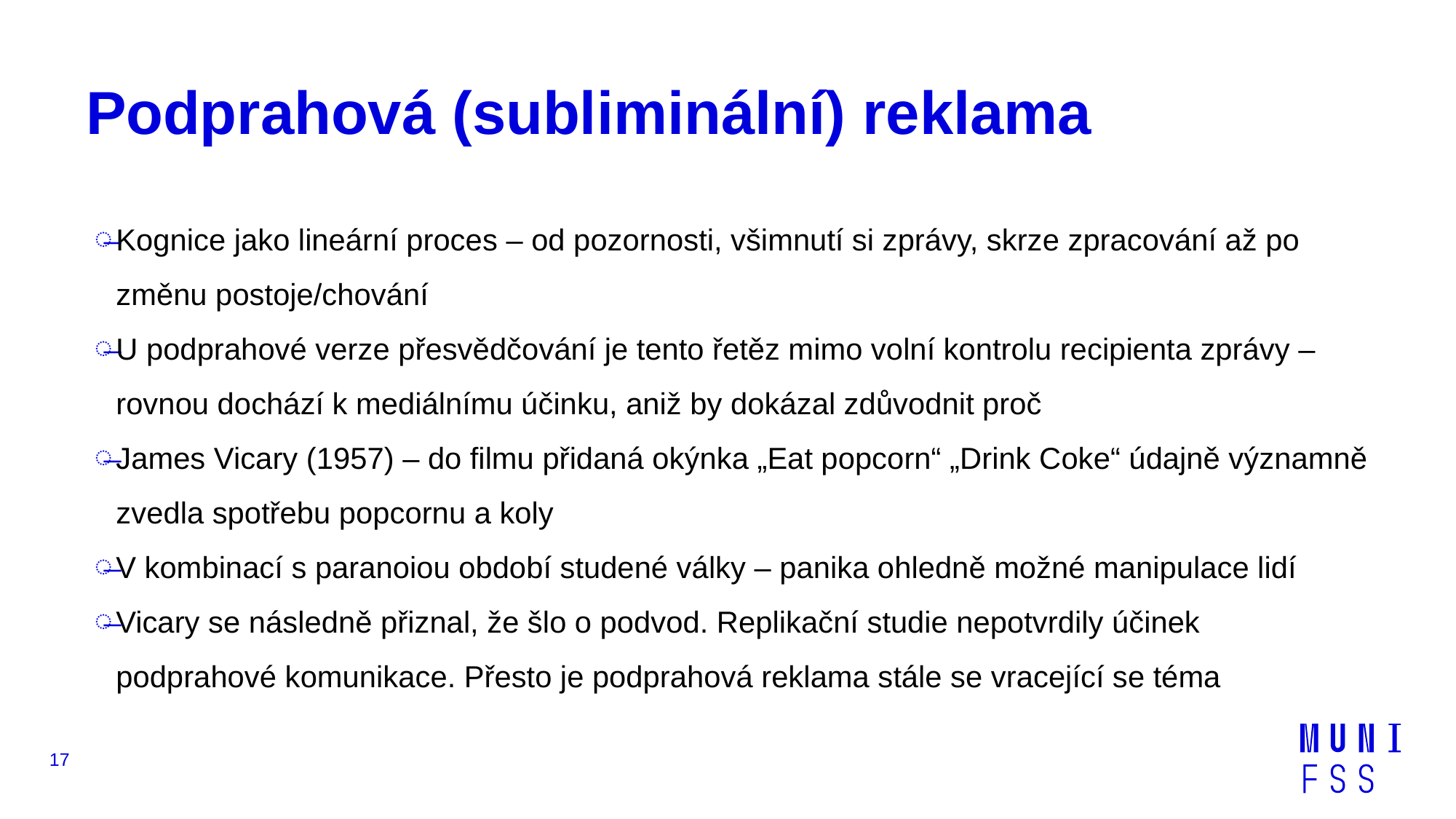

# Podprahová (subliminální) reklama
Kognice jako lineární proces – od pozornosti, všimnutí si zprávy, skrze zpracování až po změnu postoje/chování
U podprahové verze přesvědčování je tento řetěz mimo volní kontrolu recipienta zprávy – rovnou dochází k mediálnímu účinku, aniž by dokázal zdůvodnit proč
James Vicary (1957) – do filmu přidaná okýnka „Eat popcorn“ „Drink Coke“ údajně významně zvedla spotřebu popcornu a koly
V kombinací s paranoiou období studené války – panika ohledně možné manipulace lidí
Vicary se následně přiznal, že šlo o podvod. Replikační studie nepotvrdily účinek podprahové komunikace. Přesto je podprahová reklama stále se vracející se téma

17